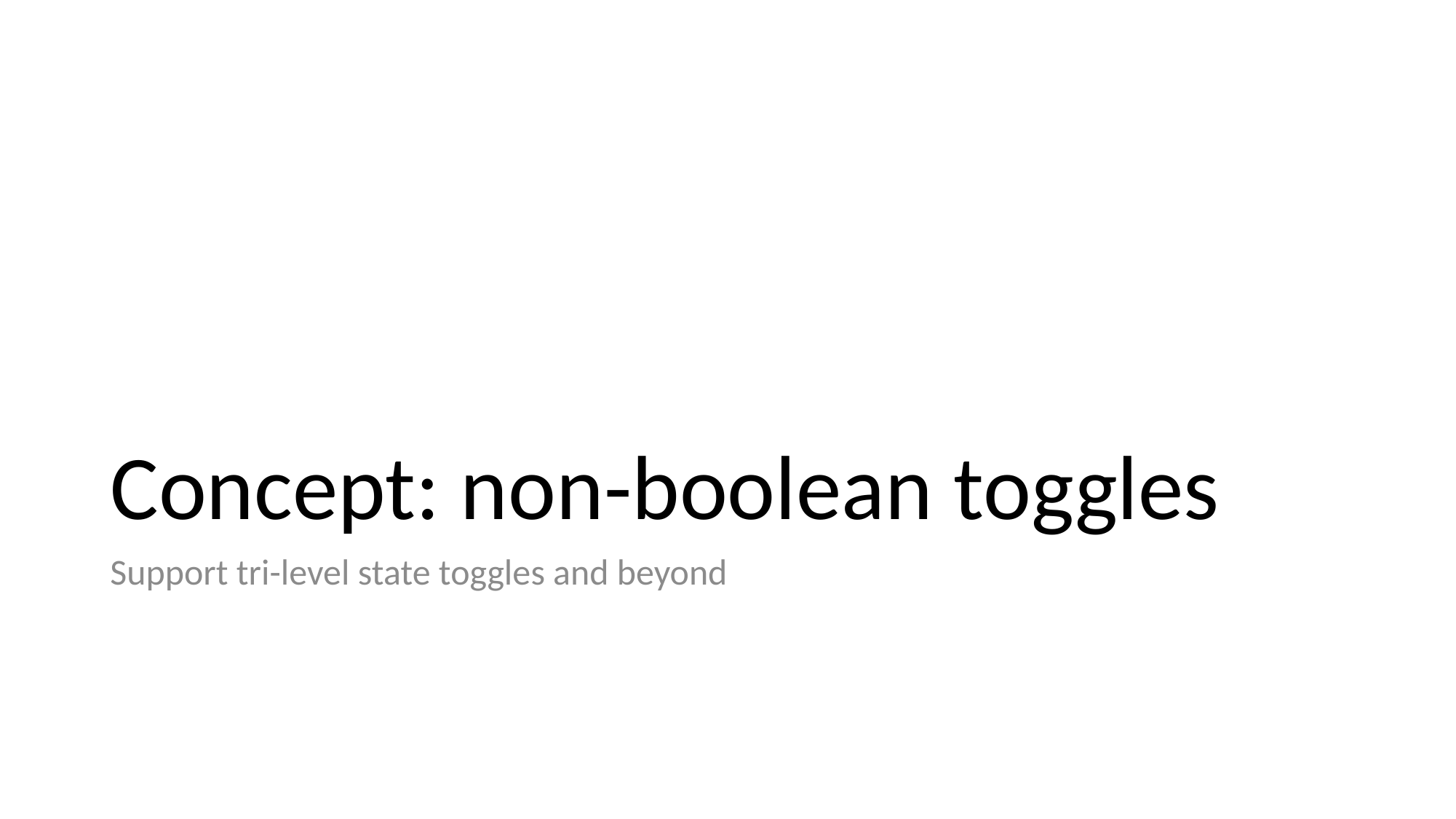

# Concept: non-boolean toggles
Support tri-level state toggles and beyond